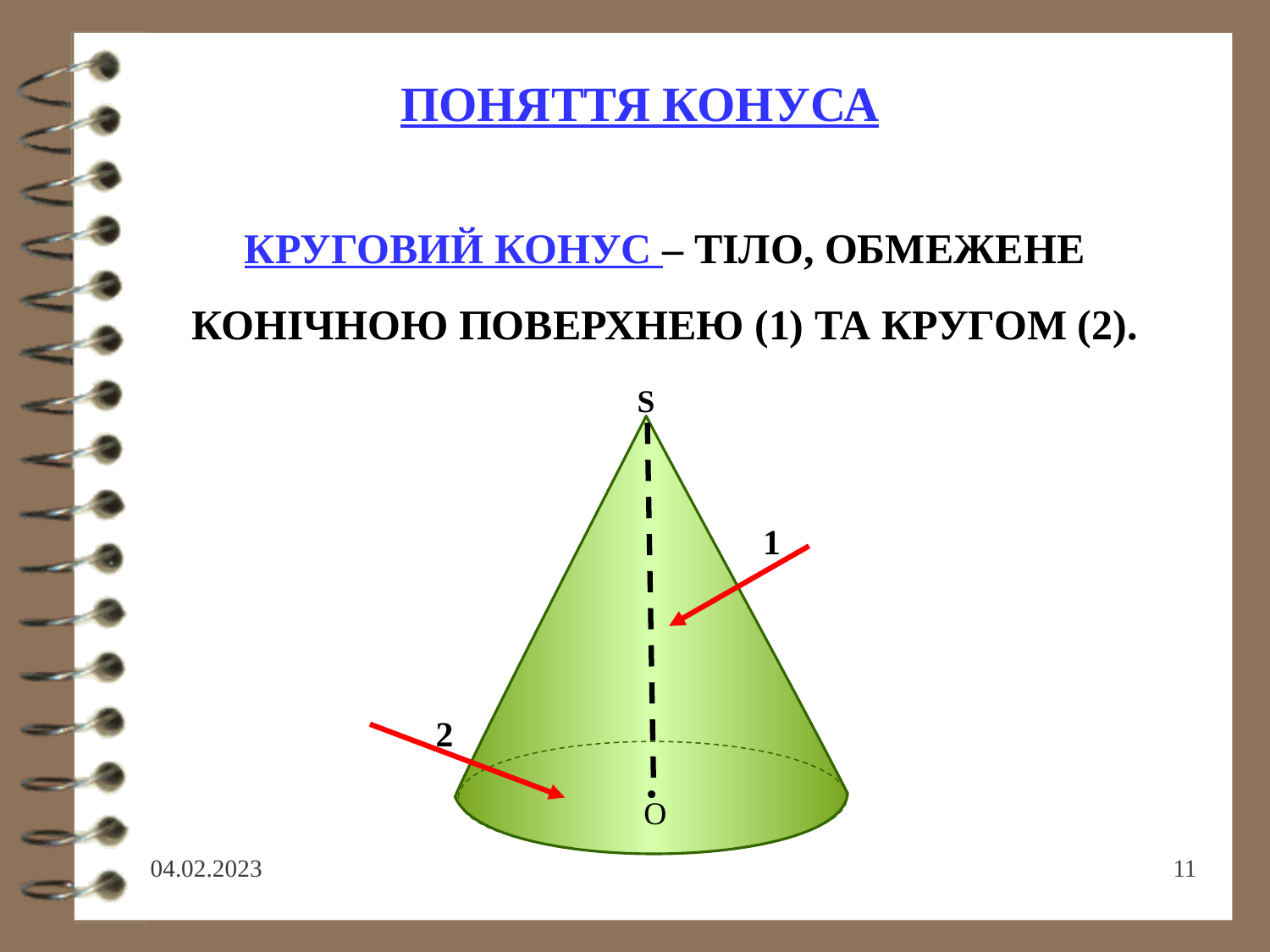

поняття конуса
КРУГОВИЙ КОНУС – ТІЛО, ОБМЕЖЕНЕ КОНІЧНОЮ ПОВЕРХНЕЮ (1) ТА КРУГОМ (2).
S

1

2

•
О
11
04.02.2023